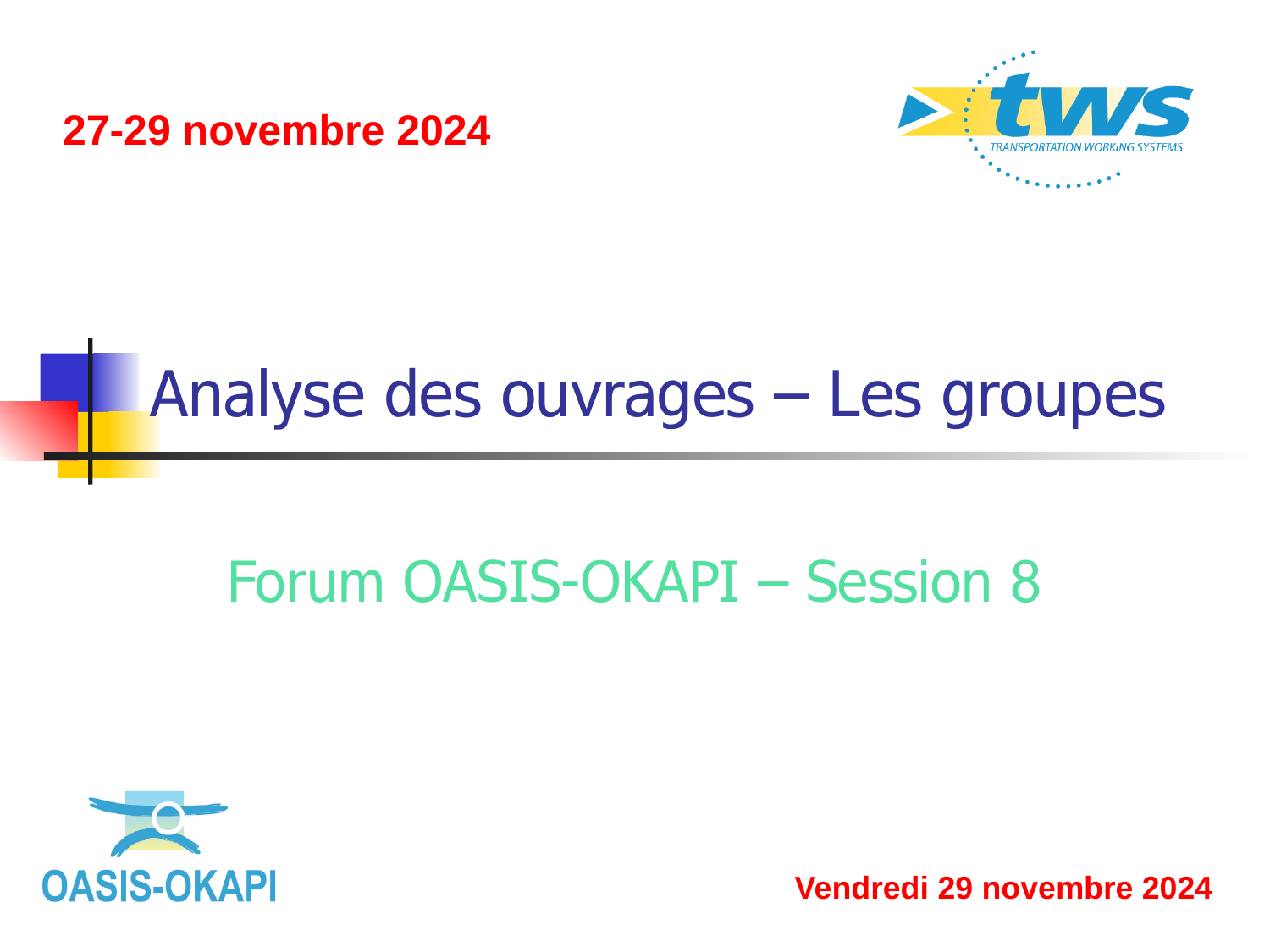

27-29 novembre 2024
# Analyse des ouvrages – Les groupes
Forum OASIS-OKAPI – Session 8
Vendredi 29 novembre 2024